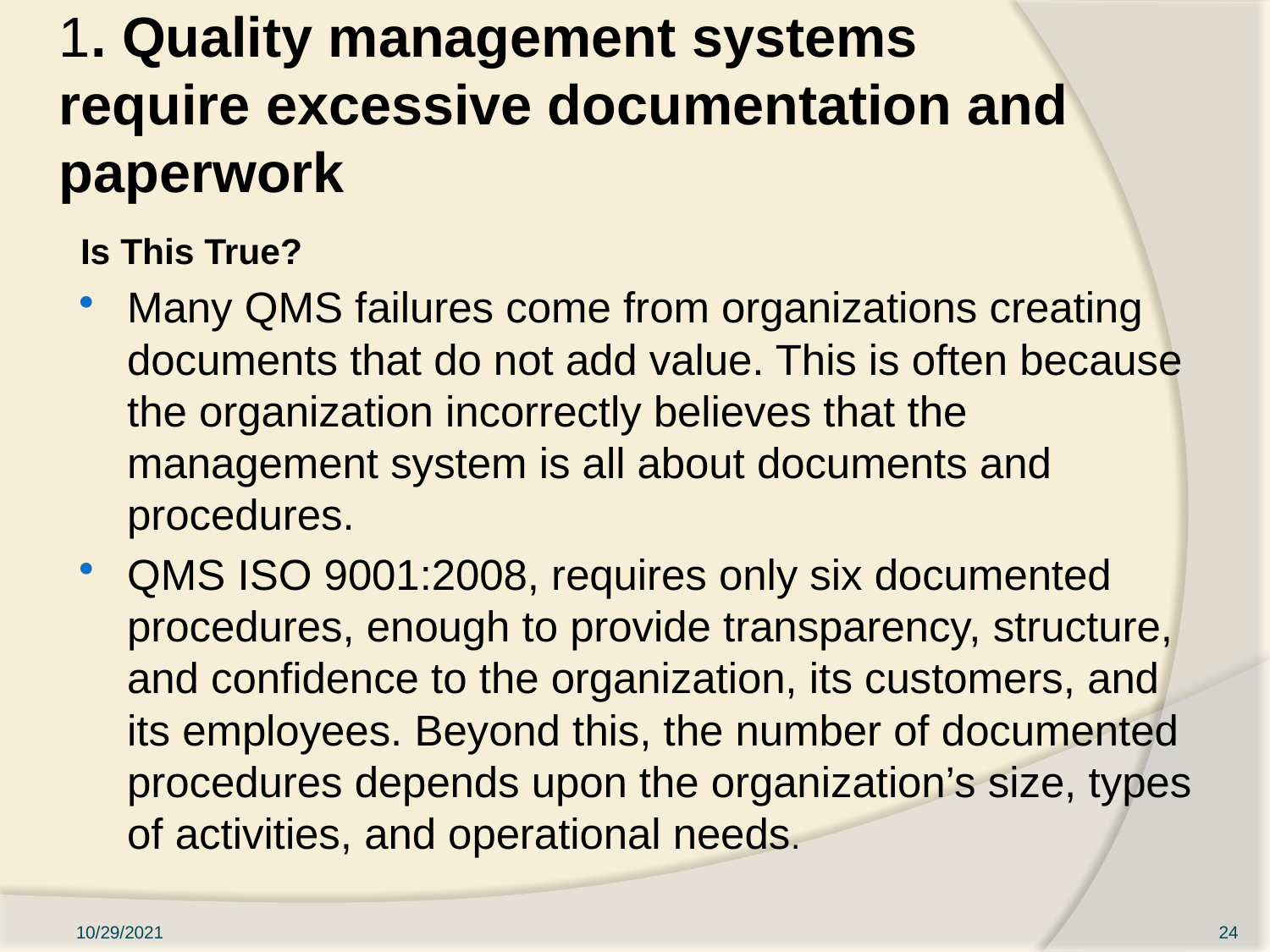

# 1. Quality management systems require excessive documentation and paperwork
Is This True?
Many QMS failures come from organizations creating documents that do not add value. This is often because the organization incorrectly believes that the management system is all about documents and procedures.
QMS ISO 9001:2008, requires only six documented procedures, enough to provide transparency, structure, and confidence to the organization, its customers, and its employees. Beyond this, the number of documented procedures depends upon the organization’s size, types of activities, and operational needs.

10/29/2021
24